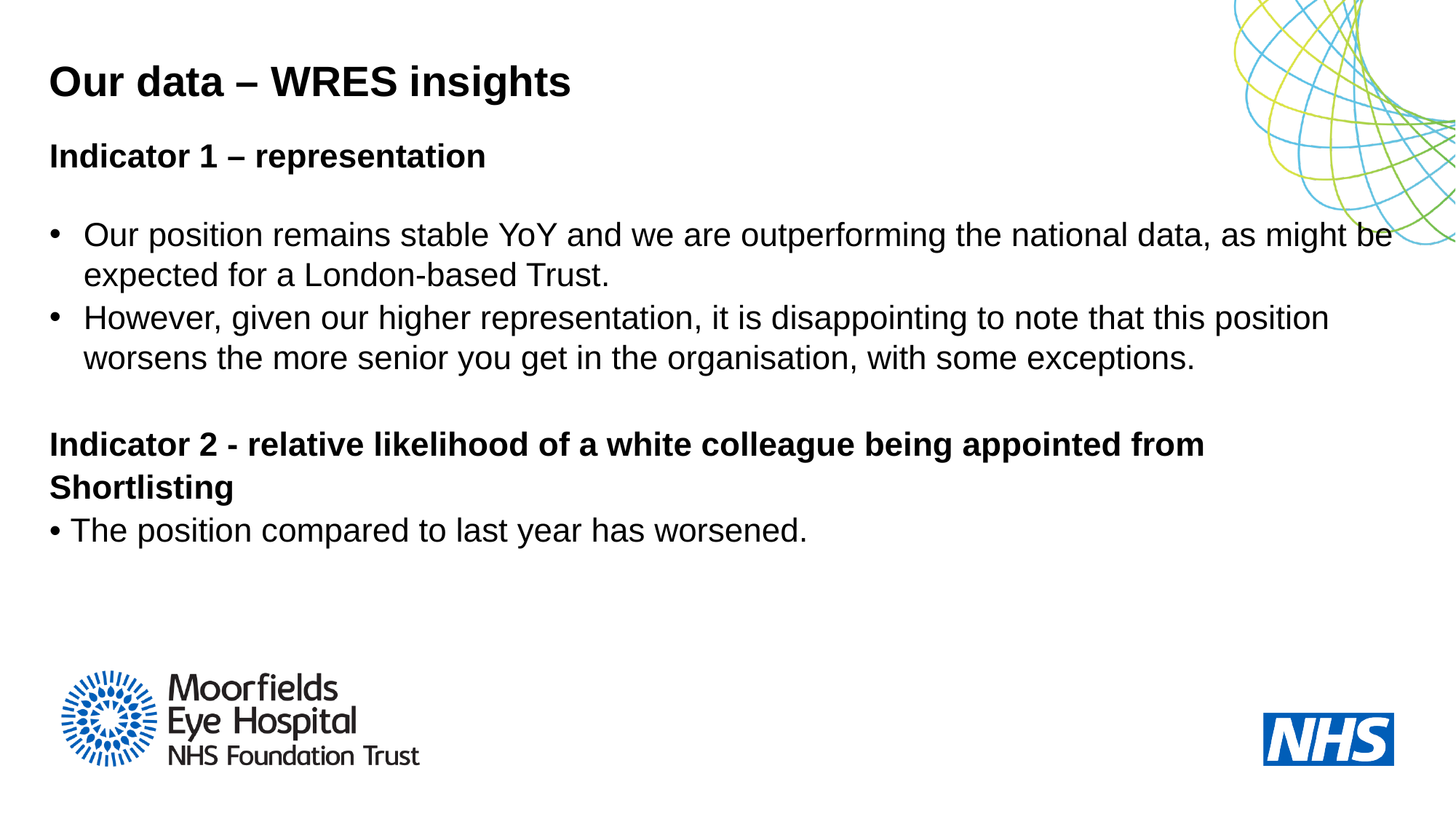

# Our data – WRES insights
Indicator 1 – representation

Our position remains stable YoY and we are outperforming the national data, as might be expected for a London-based Trust.
However, given our higher representation, it is disappointing to note that this position worsens the more senior you get in the organisation, with some exceptions.

Indicator 2 - relative likelihood of a white colleague being appointed from
Shortlisting
• The position compared to last year has worsened.